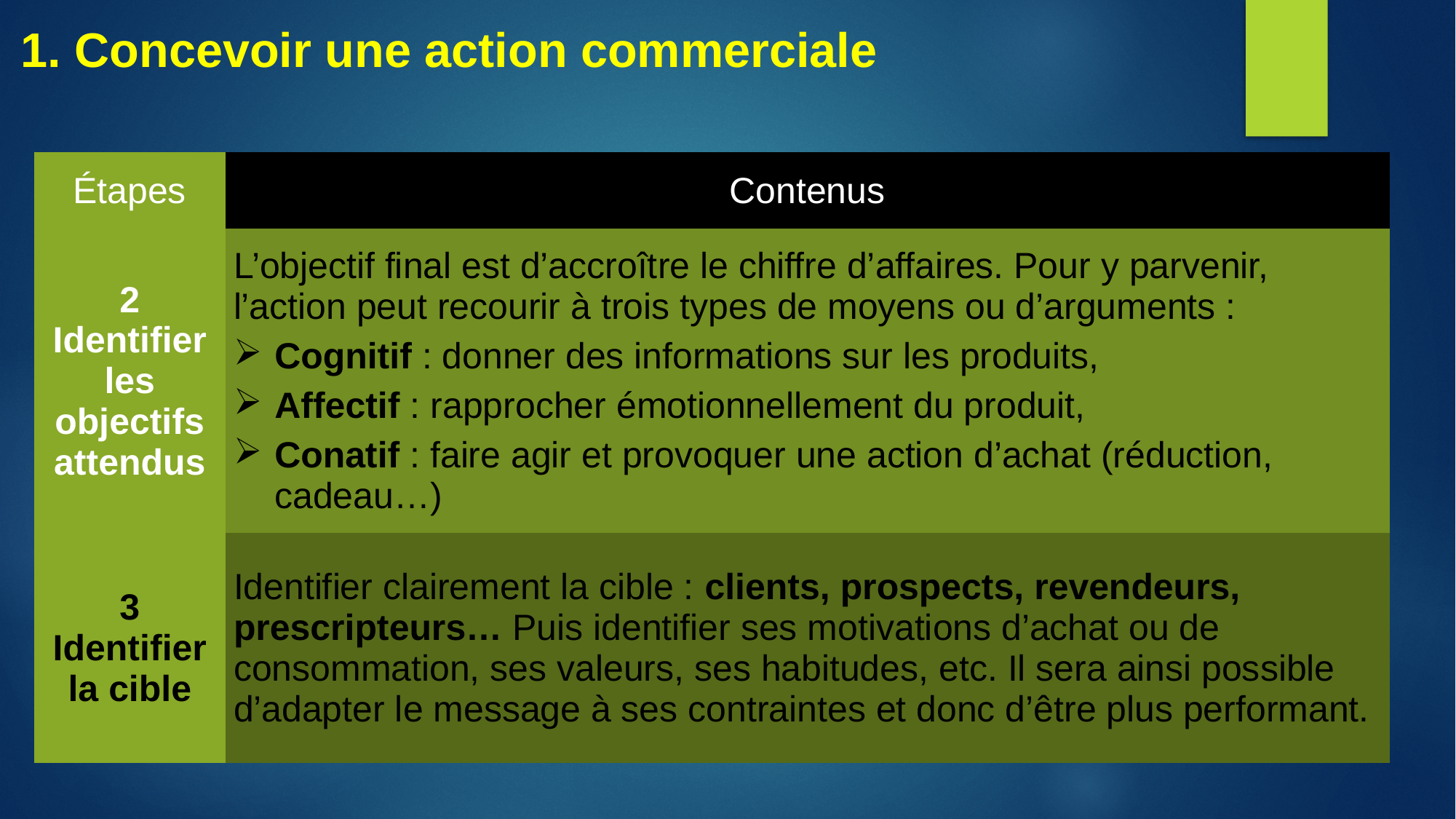

# 1. Concevoir une action commerciale
| Étapes | Contenus |
| --- | --- |
| 2 Identifier les objectifs attendus | L’objectif final est d’accroître le chiffre d’affaires. Pour y parvenir, l’action peut recourir à trois types de moyens ou d’arguments : Cognitif : donner des informations sur les produits, Affectif : rapprocher émotionnellement du produit, Conatif : faire agir et provoquer une action d’achat (réduction, cadeau…) |
| 3 Identifier la cible | Identifier clairement la cible : clients, prospects, revendeurs, prescripteurs… Puis identifier ses motivations d’achat ou de consommation, ses valeurs, ses habitudes, etc. Il sera ainsi possible d’adapter le message à ses contraintes et donc d’être plus performant. |